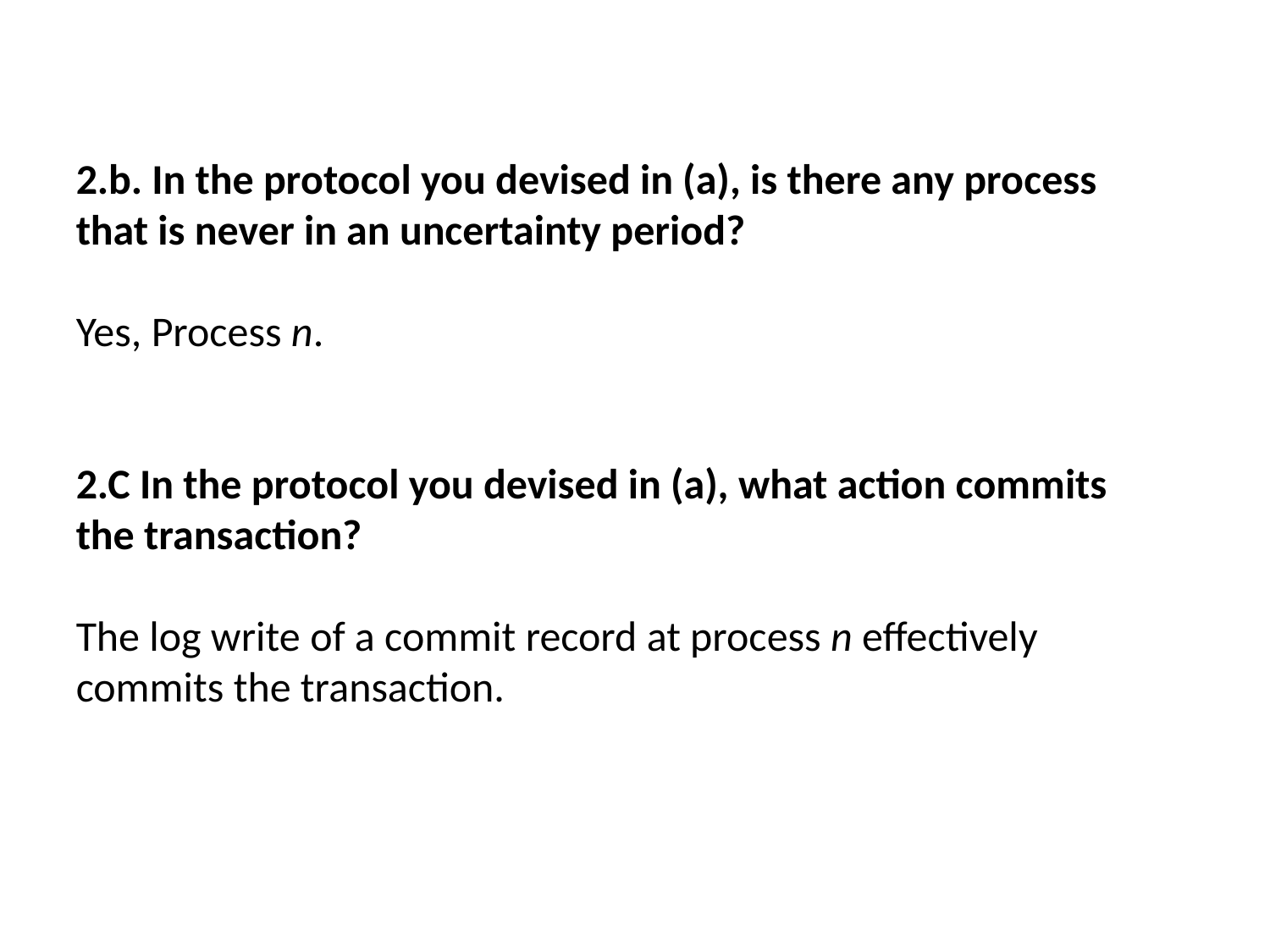

2.b. In the protocol you devised in (a), is there any process that is never in an uncertainty period?

Yes, Process n.

2.C In the protocol you devised in (a), what action commits the transaction?

The log write of a commit record at process n effectively commits the transaction.